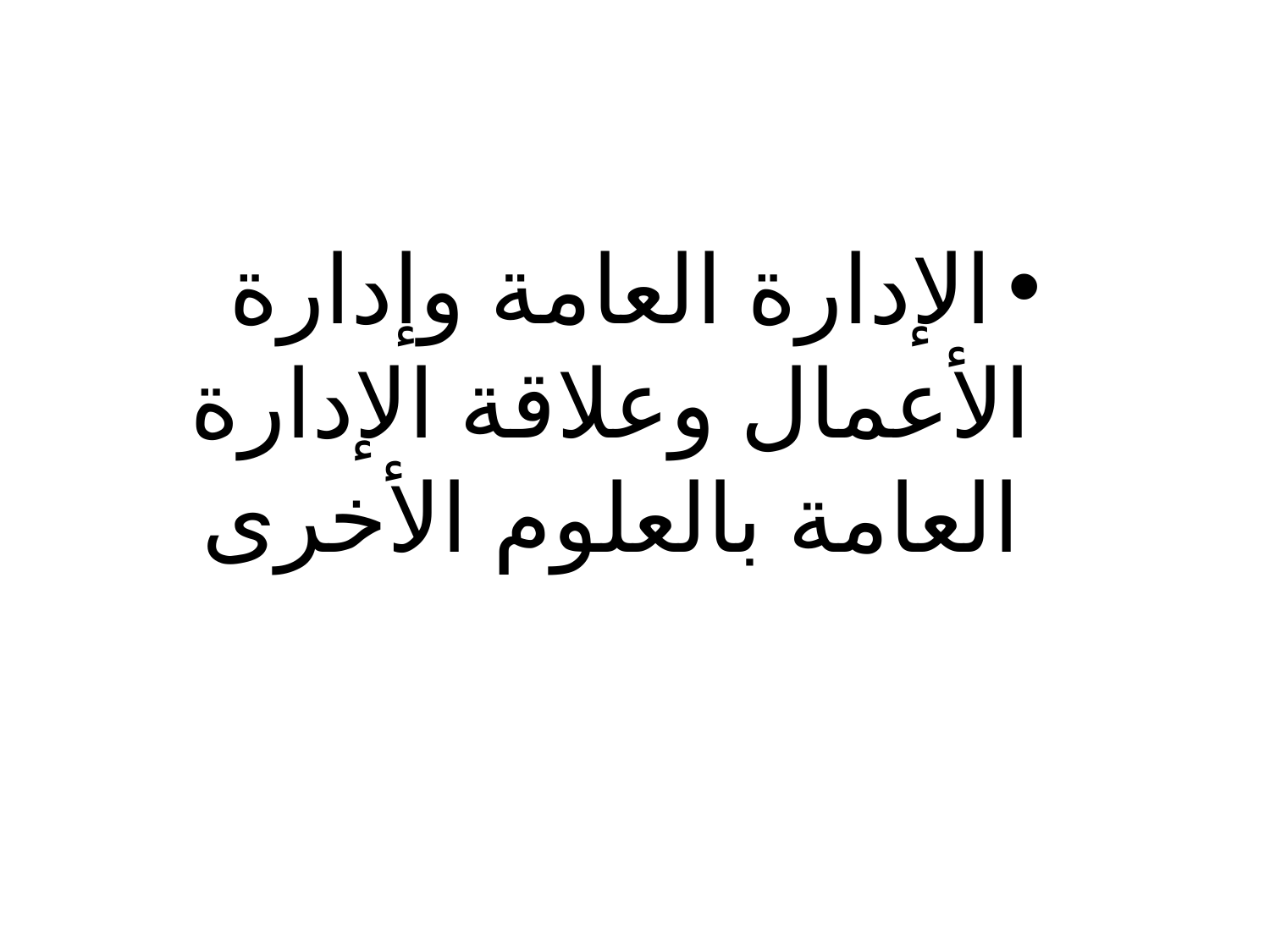

الإدارة العامة وإدارة الأعمال وعلاقة الإدارة العامة بالعلوم الأخرى